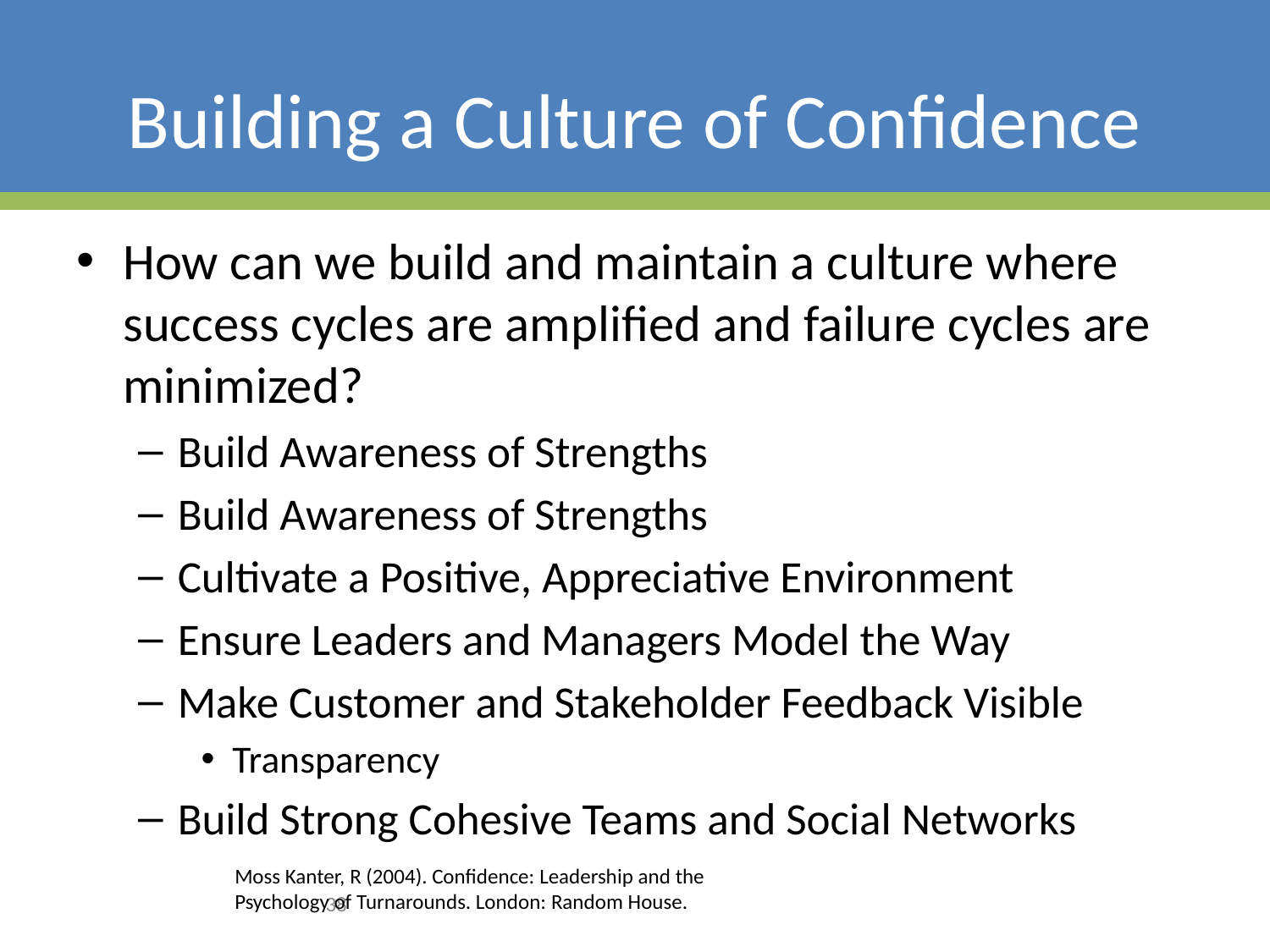

# Building a Culture of Confidence
How can we build and maintain a culture where success cycles are amplified and failure cycles are minimized?
Build Awareness of Strengths
Build Awareness of Strengths
Cultivate a Positive, Appreciative Environment
Ensure Leaders and Managers Model the Way
Make Customer and Stakeholder Feedback Visible
Transparency
Build Strong Cohesive Teams and Social Networks
Moss Kanter, R (2004). Confidence: Leadership and the Psychology of Turnarounds. London: Random House.
38